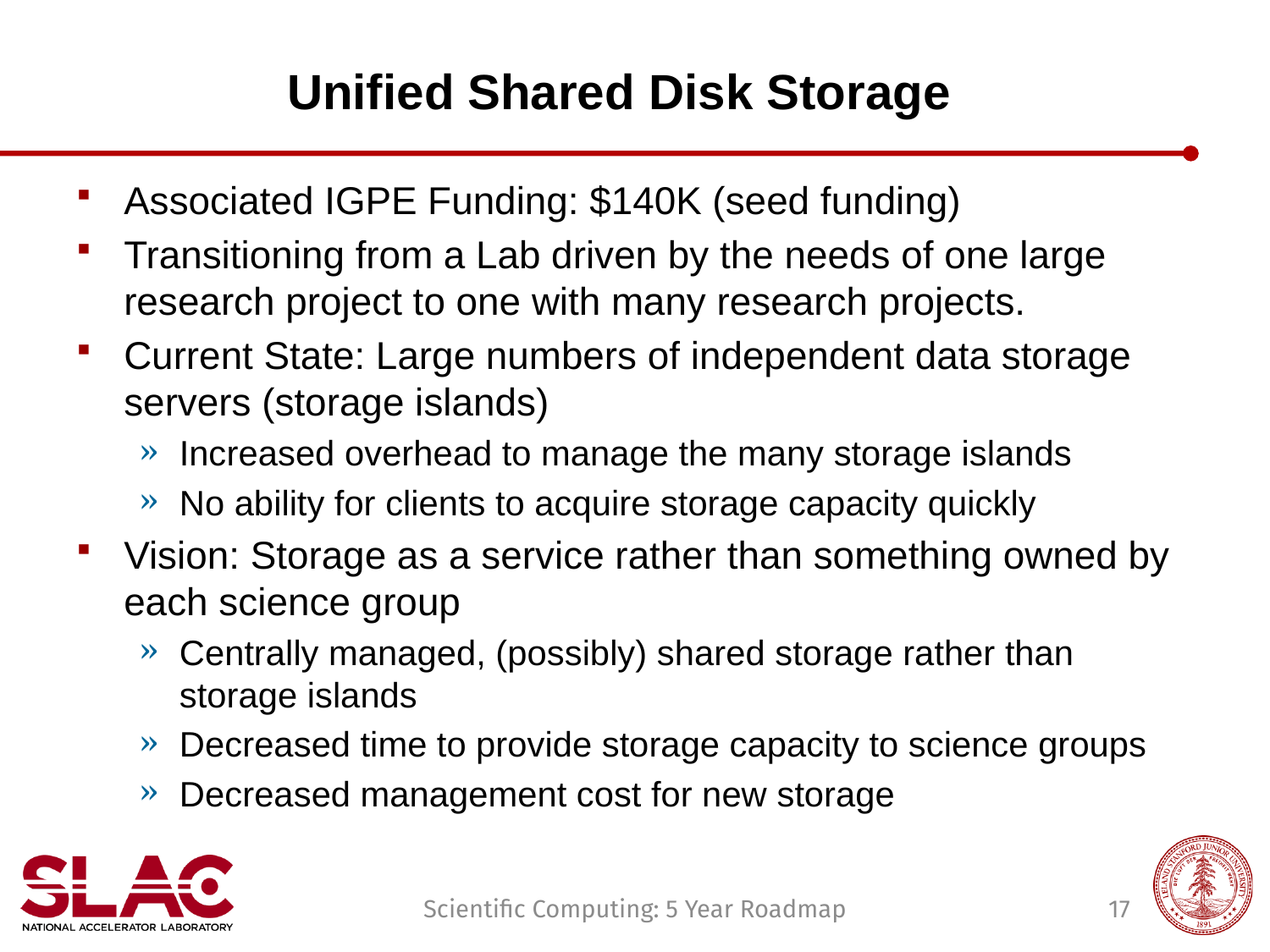

# Unified Shared Disk Storage
Associated IGPE Funding: $140K (seed funding)
Transitioning from a Lab driven by the needs of one large research project to one with many research projects.
Current State: Large numbers of independent data storage servers (storage islands)
Increased overhead to manage the many storage islands
No ability for clients to acquire storage capacity quickly
Vision: Storage as a service rather than something owned by each science group
Centrally managed, (possibly) shared storage rather than storage islands
Decreased time to provide storage capacity to science groups
Decreased management cost for new storage
Scientific Computing: 5 Year Roadmap
17